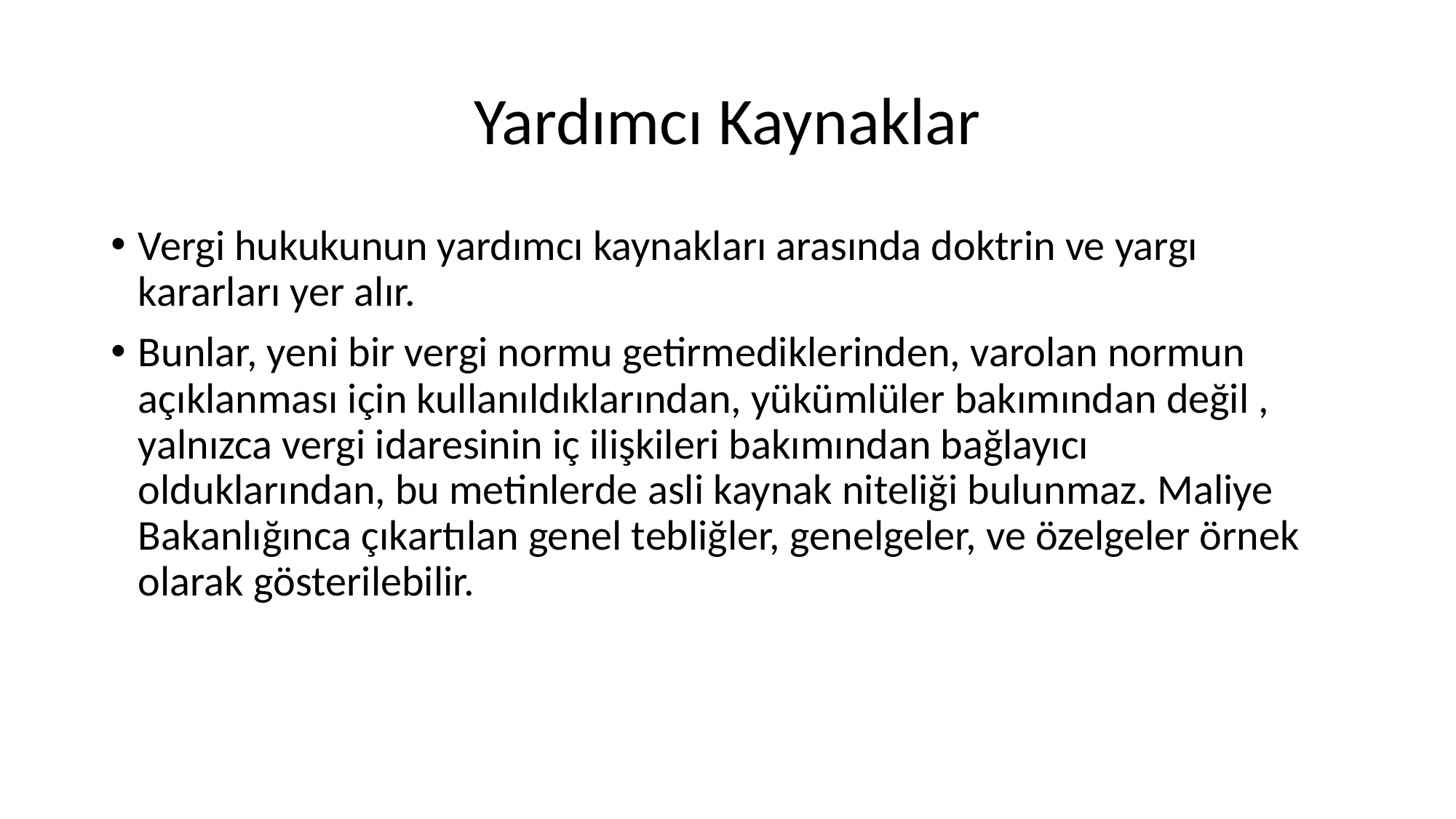

# Yardımcı Kaynaklar
Vergi hukukunun yardımcı kaynakları arasında doktrin ve yargı kararları yer alır.
Bunlar, yeni bir vergi normu getirmediklerinden, varolan normun açıklanması için kullanıldıklarından, yükümlüler bakımından değil , yalnızca vergi idaresinin iç ilişkileri bakımından bağlayıcı olduklarından, bu metinlerde asli kaynak niteliği bulunmaz. Maliye Bakanlığınca çıkartılan genel tebliğler, genelgeler, ve özelgeler örnek olarak gösterilebilir.